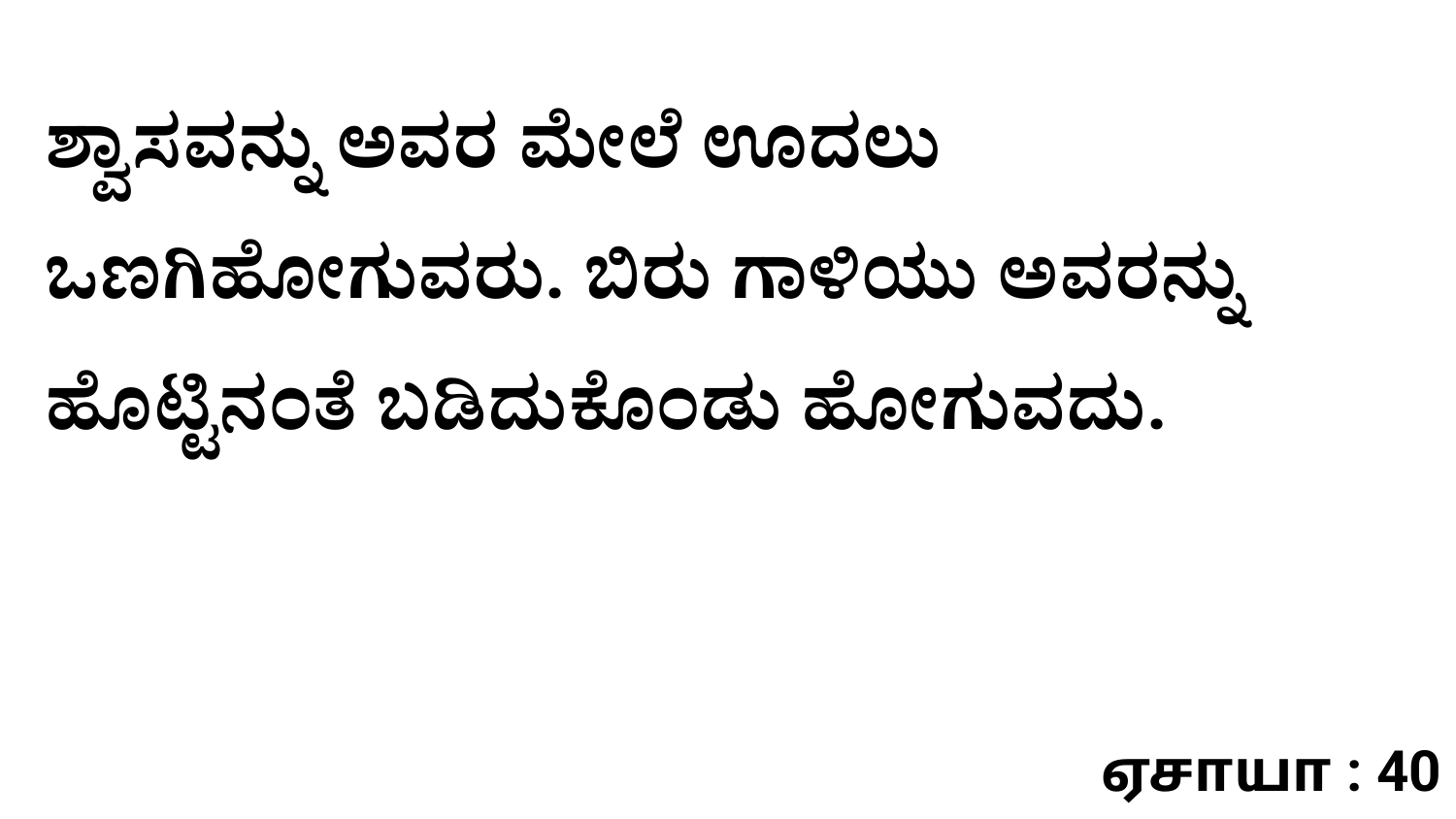

ಶ್ವಾಸವನ್ನು ಅವರ ಮೇಲೆ ಊದಲು ಒಣಗಿಹೋಗುವರು. ಬಿರು ಗಾಳಿಯು ಅವರನ್ನು ಹೊಟ್ಟಿನಂತೆ ಬಡಿದುಕೊಂಡು ಹೋಗುವದು.
ஏசாயா : 40